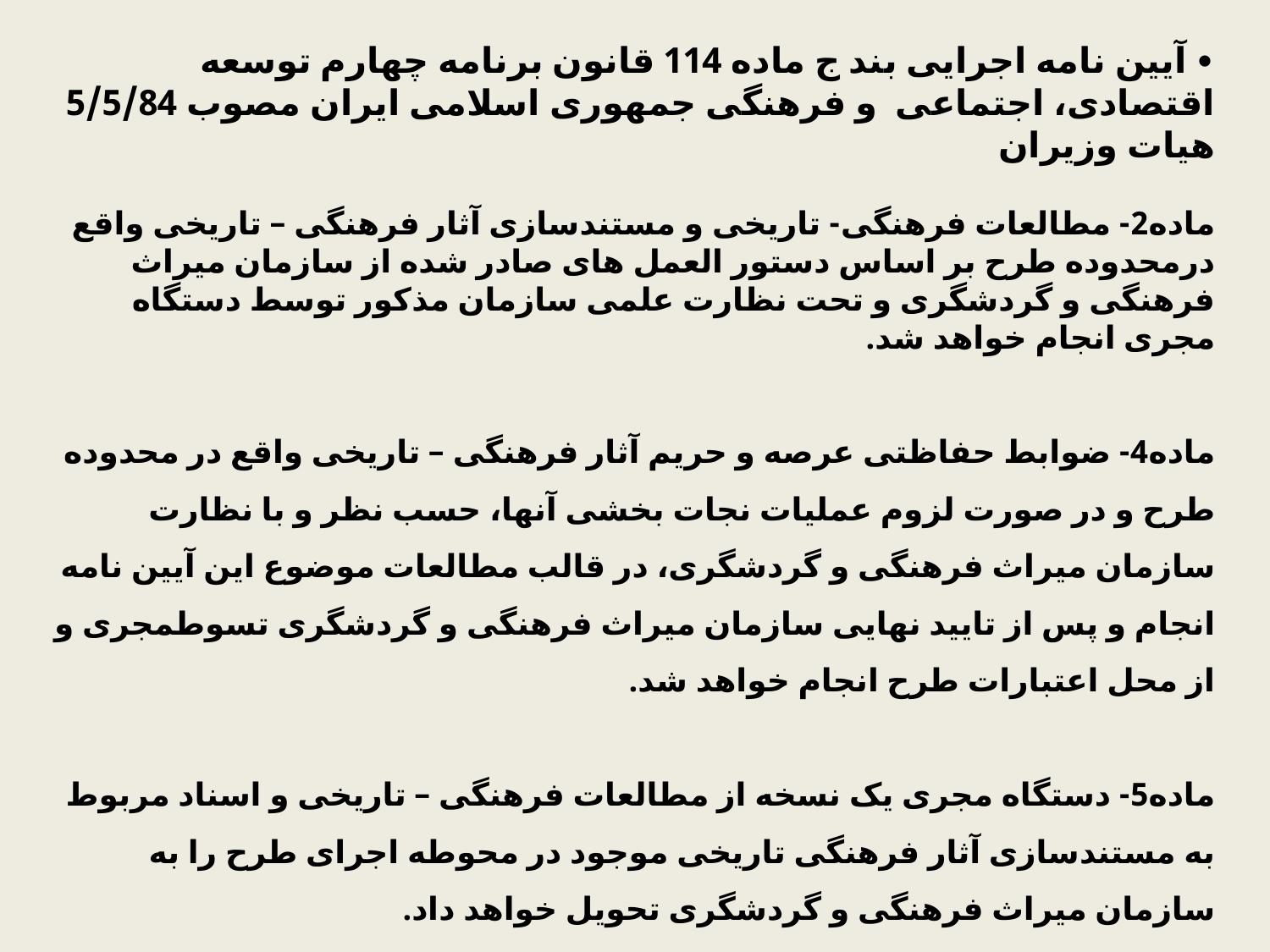

• آیین نامه اجرایی بند ج ماده 114 قانون برنامه چهارم توسعه اقتصادی، اجتماعی  و فرهنگی جمهوری اسلامی ایران مصوب 5/5/84 هیات وزیران
ماده2- مطالعات فرهنگی- تاریخی و مستندسازی آثار فرهنگی – تاریخی واقع درمحدوده طرح بر اساس دستور العمل های صادر شده از سازمان میراث فرهنگی و گردشگری و تحت نظارت علمی سازمان مذکور توسط دستگاه مجری انجام خواهد شد.

ماده4- ضوابط حفاظتی عرصه و حریم آثار فرهنگی – تاریخی واقع در محدوده طرح و در صورت لزوم عملیات نجات بخشی آنها، حسب نظر و با نظارت سازمان میراث فرهنگی و گردشگری، در قالب مطالعات موضوع این آیین نامه انجام و پس از تایید نهایی سازمان میراث فرهنگی و گردشگری تسوطمجری و از محل اعتبارات طرح انجام خواهد شد.

ماده5- دستگاه مجری یک نسخه از مطالعات فرهنگی – تاریخی و اسناد مربوط به مستندسازی آثار فرهنگی تاریخی موجود در محوطه اجرای طرح را به سازمان میراث فرهنگی و گردشگری تحویل خواهد داد.